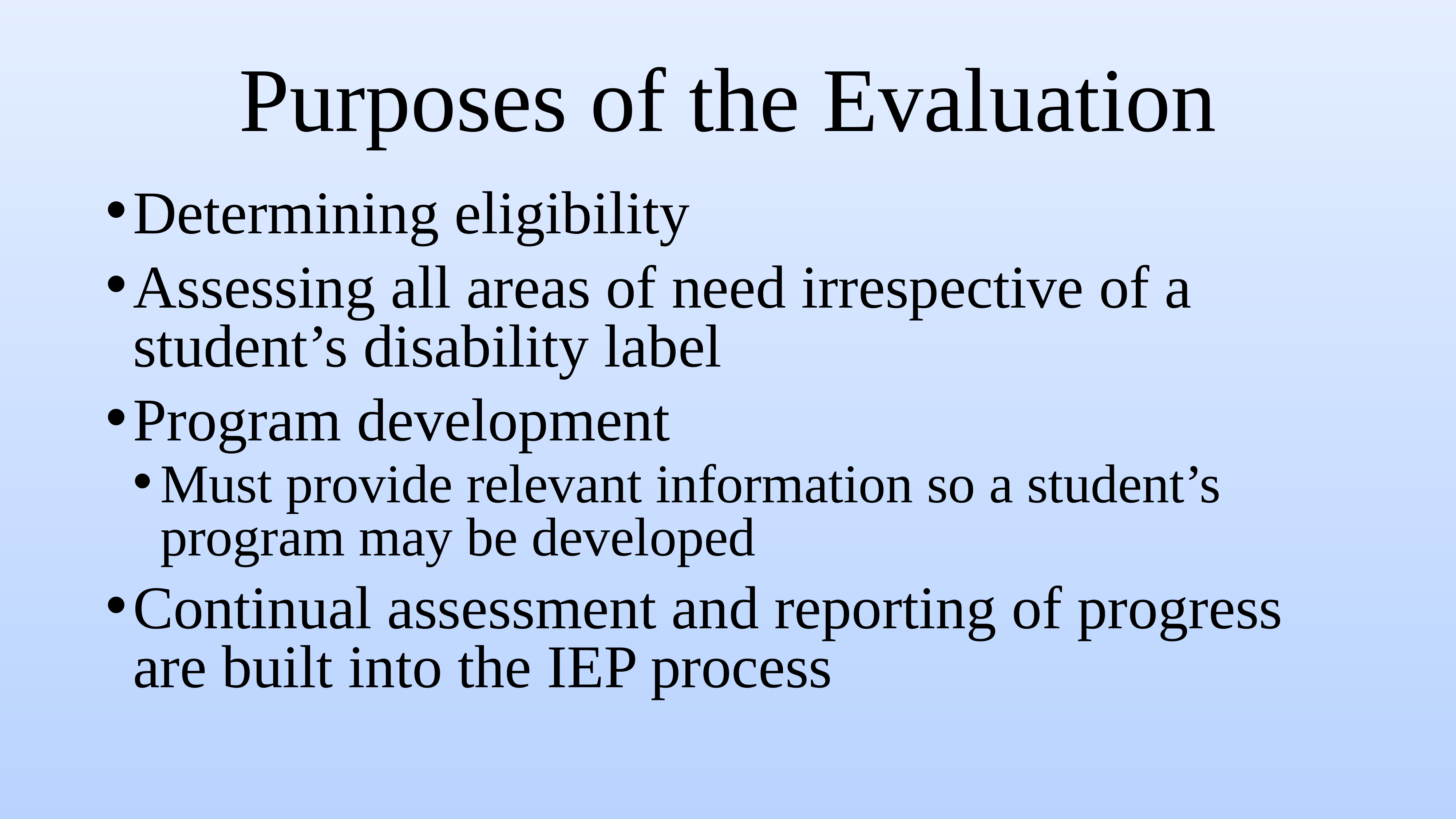

# Purposes of the Evaluation
Determining eligibility
Assessing all areas of need irrespective of a student’s disability label
Program development
Must provide relevant information so a student’s program may be developed
Continual assessment and reporting of progress are built into the IEP process